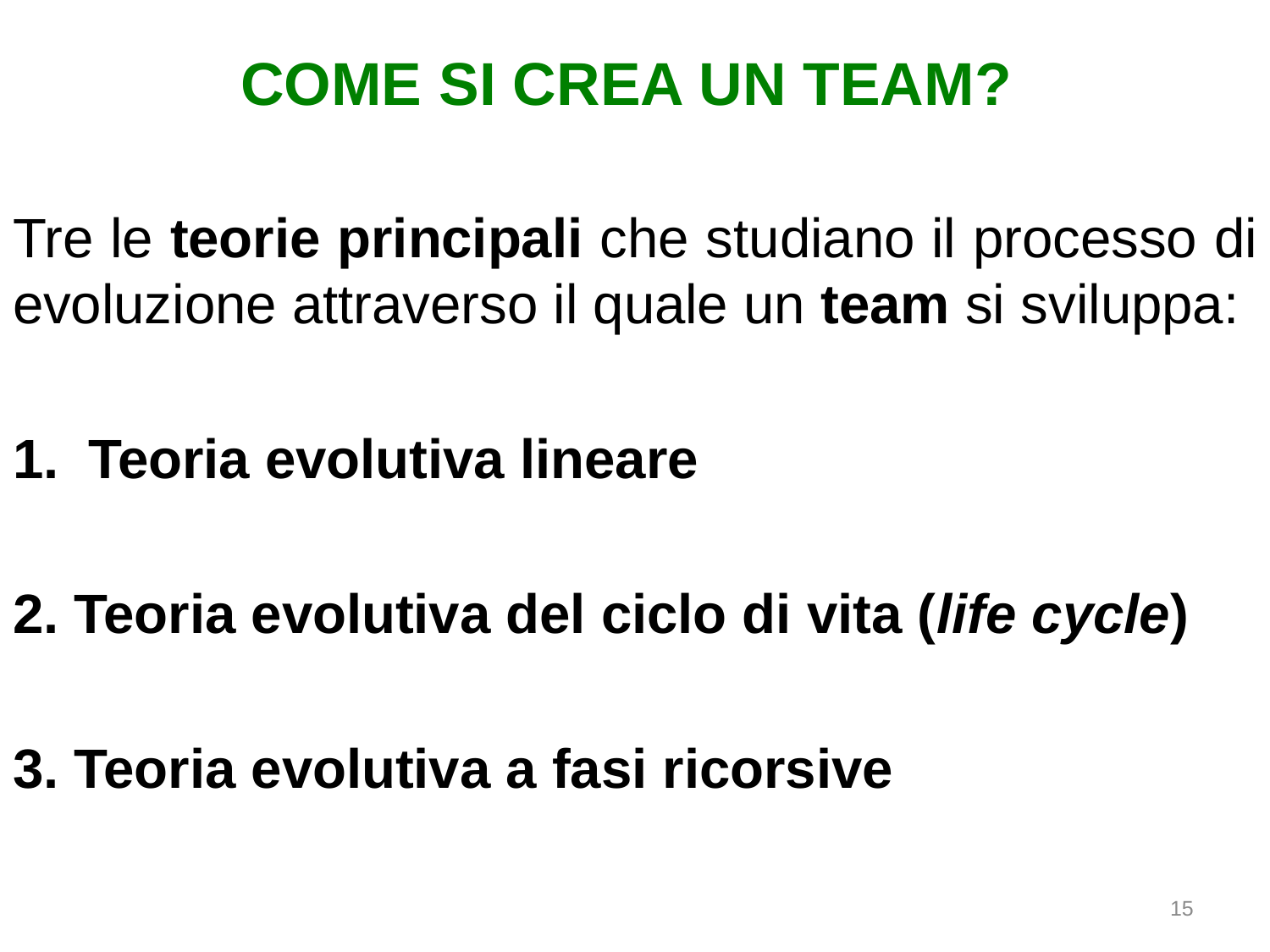

# COME SI CREA UN TEAM?
Tre le teorie principali che studiano il processo di evoluzione attraverso il quale un team si sviluppa:

Teoria evolutiva lineare

2. Teoria evolutiva del ciclo di vita (life cycle)

3. Teoria evolutiva a fasi ricorsive

15